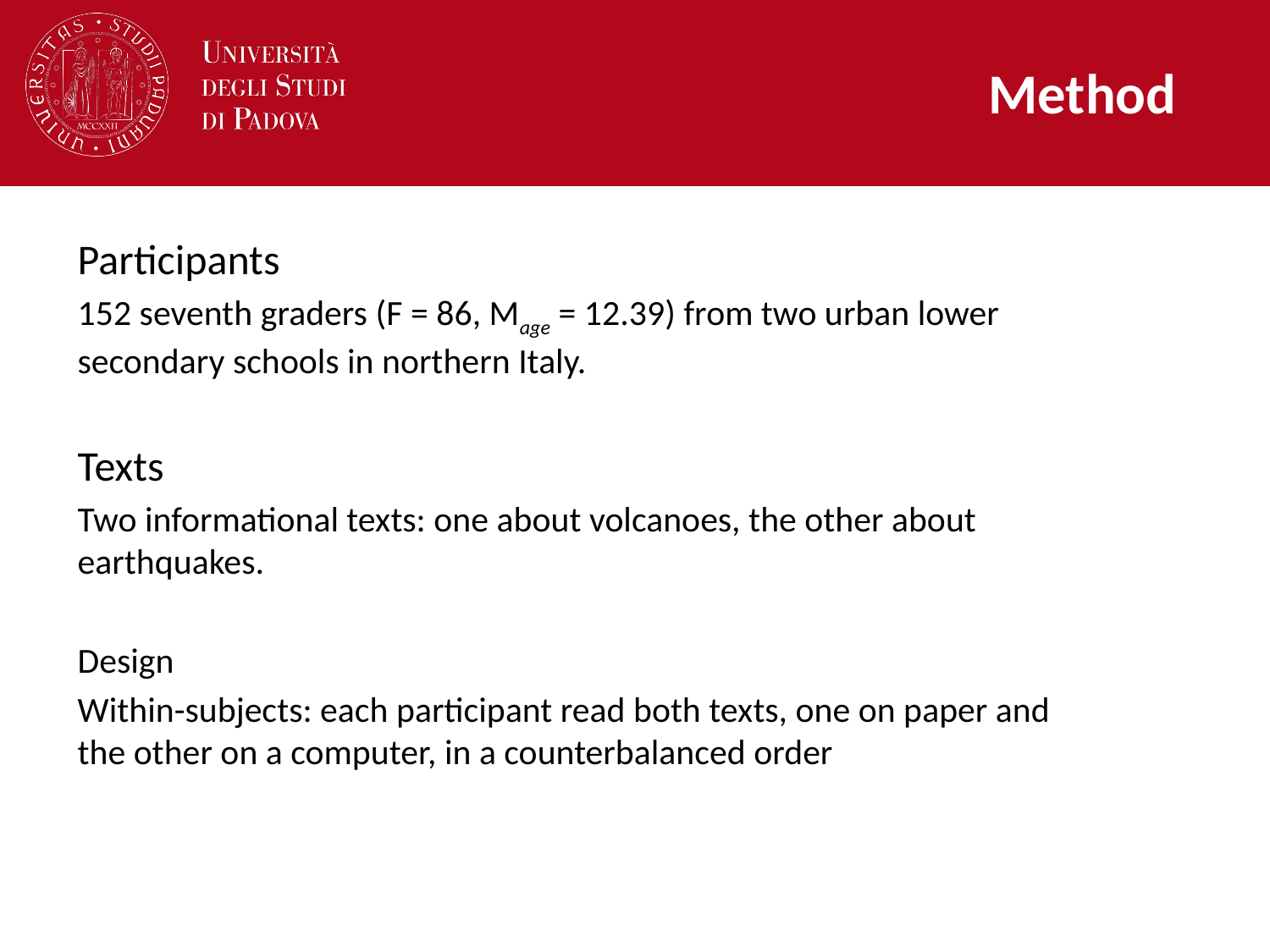

Method
Participants
152 seventh graders (F = 86, Mage = 12.39) from two urban lower secondary schools in northern Italy.

Texts
Two informational texts: one about volcanoes, the other about earthquakes.

Design
Within-subjects: each participant read both texts, one on paper and the other on a computer, in a counterbalanced order